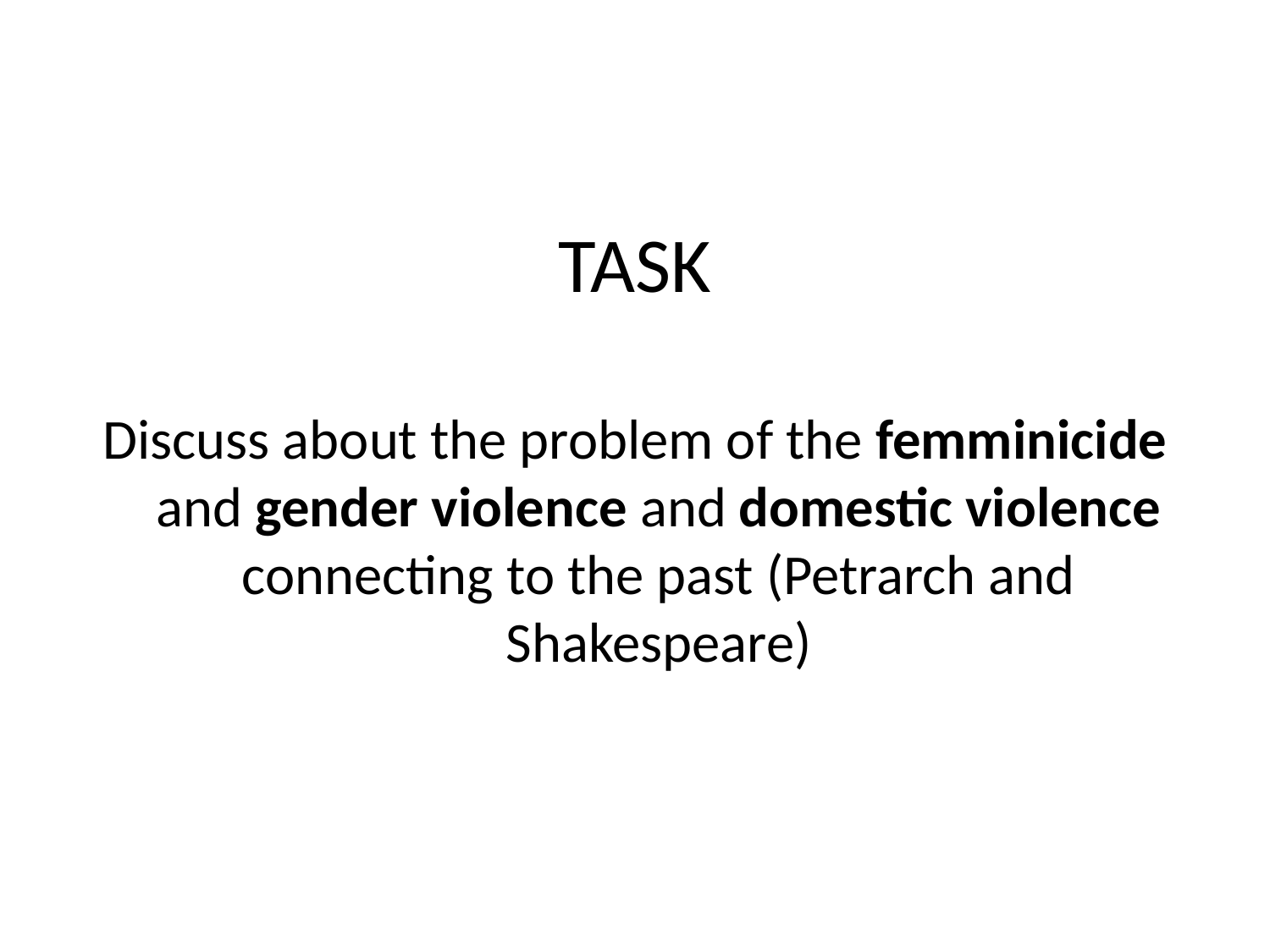

# TASK
Discuss about the problem of the femminicide and gender violence and domestic violence connecting to the past (Petrarch and Shakespeare)